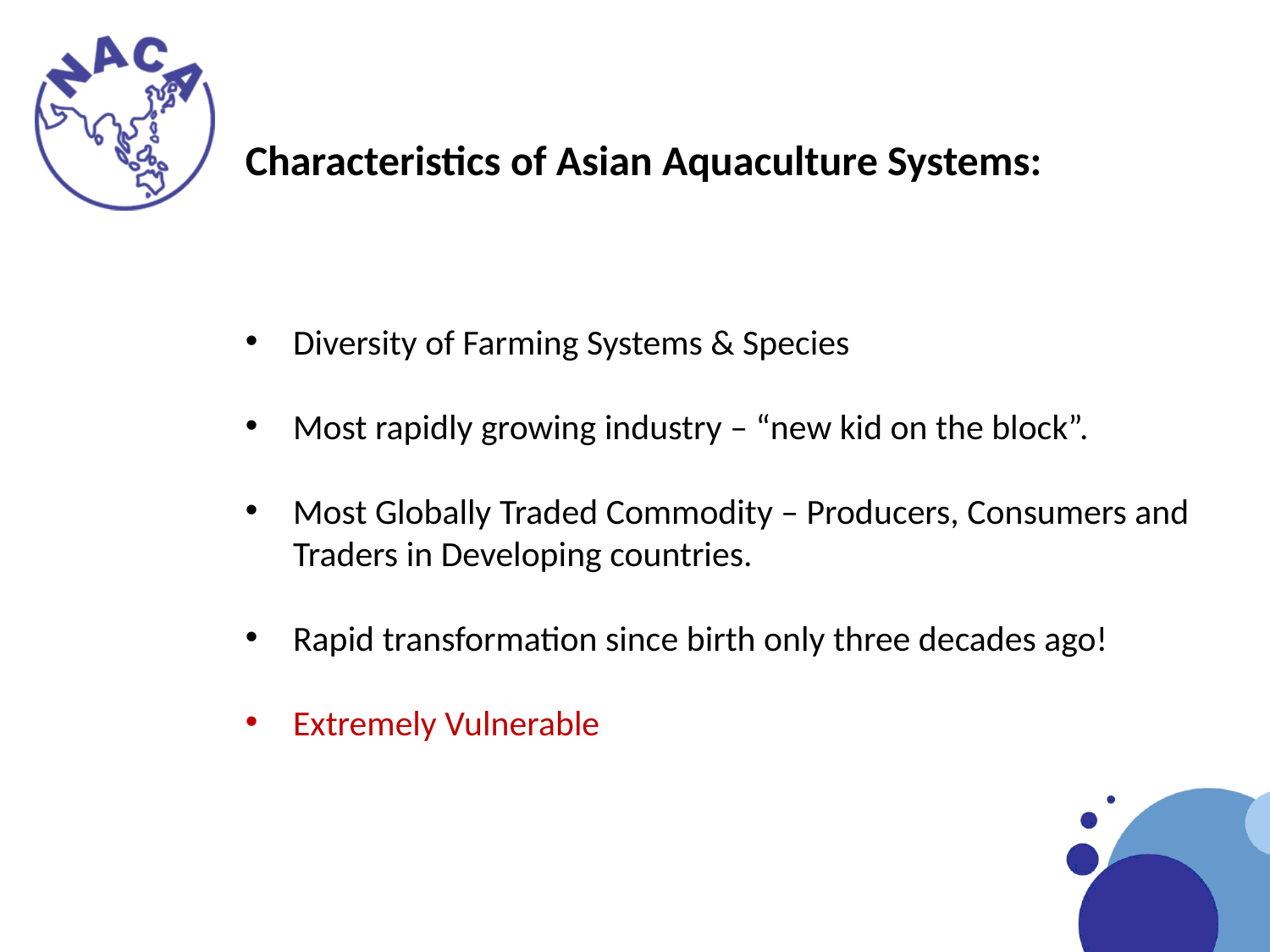

Characteristics of Asian Aquaculture Systems:

Diversity of Farming Systems & Species

Most rapidly growing industry – “new kid on the block”.

Most Globally Traded Commodity – Producers, Consumers and Traders in Developing countries.

Rapid transformation since birth only three decades ago!

Extremely Vulnerable